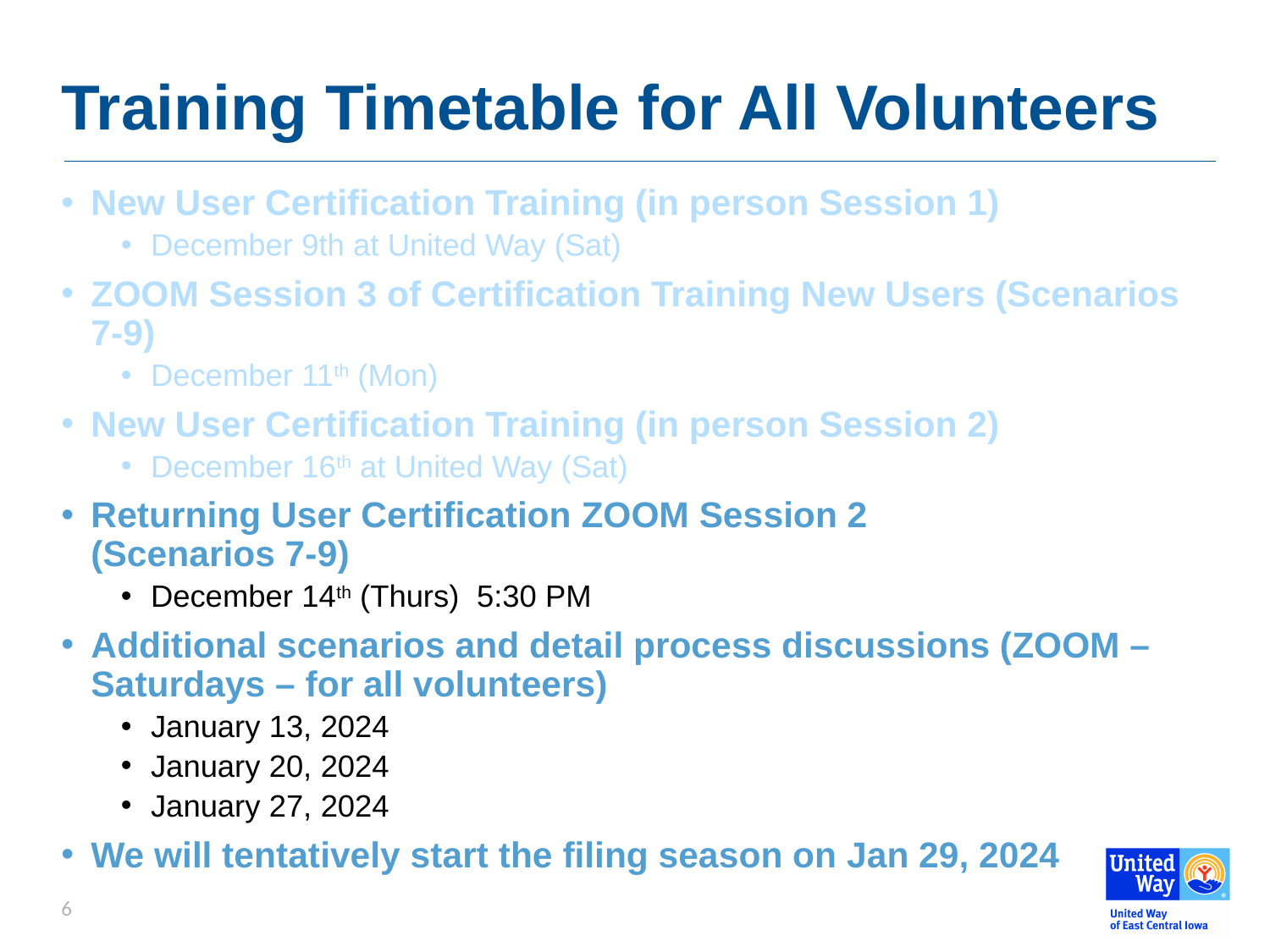

# Training Timetable for All Volunteers
New User Certification Training (in person Session 1)
December 9th at United Way (Sat)
ZOOM Session 3 of Certification Training New Users (Scenarios 7-9)
December 11th (Mon)
New User Certification Training (in person Session 2)
December 16th at United Way (Sat)
Returning User Certification ZOOM Session 2
(Scenarios 7-9)
December 14th (Thurs)  5:30 PM
Additional scenarios and detail process discussions (ZOOM – Saturdays – for all volunteers)
January 13, 2024
January 20, 2024
January 27, 2024
We will tentatively start the filing season on Jan 29, 2024
6